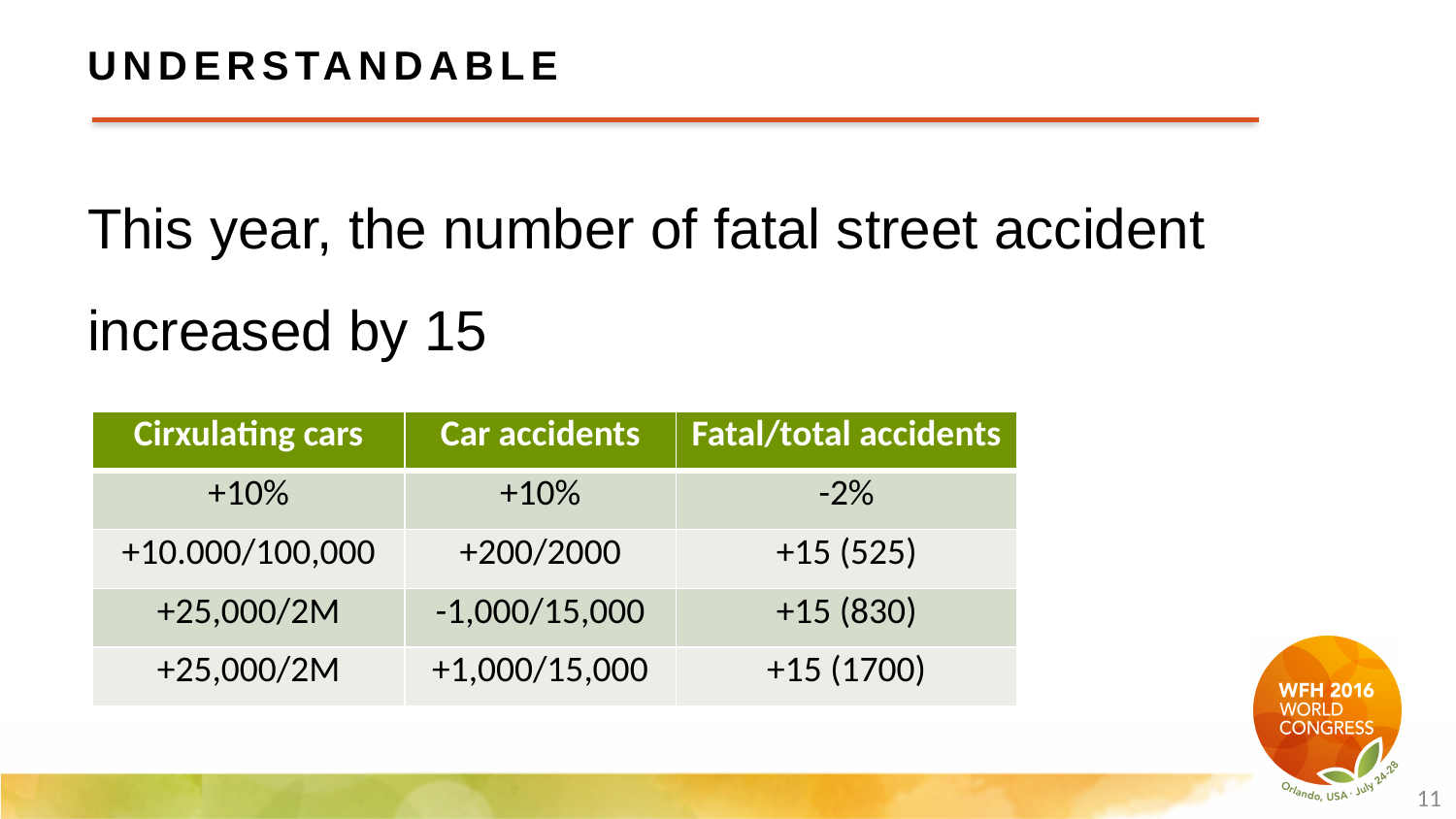

# Understandable
This year, the number of fatal street accident increased by 15
| Cirxulating cars | Car accidents | Fatal/total accidents |
| --- | --- | --- |
| +10% | +10% | -2% |
| +10.000/100,000 | +200/2000 | +15 (525) |
| +25,000/2M | -1,000/15,000 | +15 (830) |
| +25,000/2M | +1,000/15,000 | +15 (1700) |
11